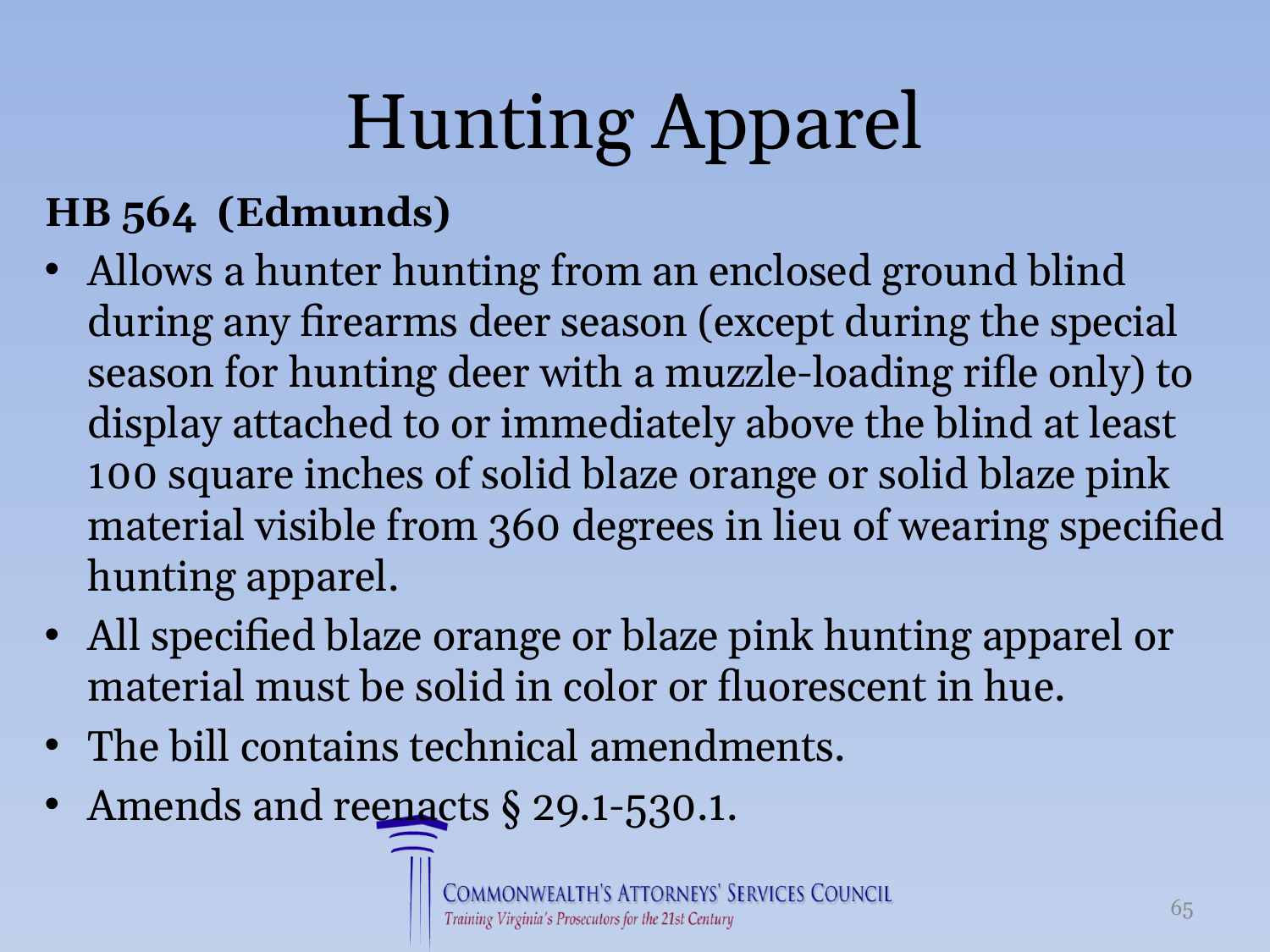

# Hunting Apparel
HB 564  (Edmunds)
Allows a hunter hunting from an enclosed ground blind during any firearms deer season (except during the special season for hunting deer with a muzzle-loading rifle only) to display attached to or immediately above the blind at least 100 square inches of solid blaze orange or solid blaze pink material visible from 360 degrees in lieu of wearing specified hunting apparel.
All specified blaze orange or blaze pink hunting apparel or material must be solid in color or fluorescent in hue.
The bill contains technical amendments.
Amends and reenacts § 29.1-530.1.
65